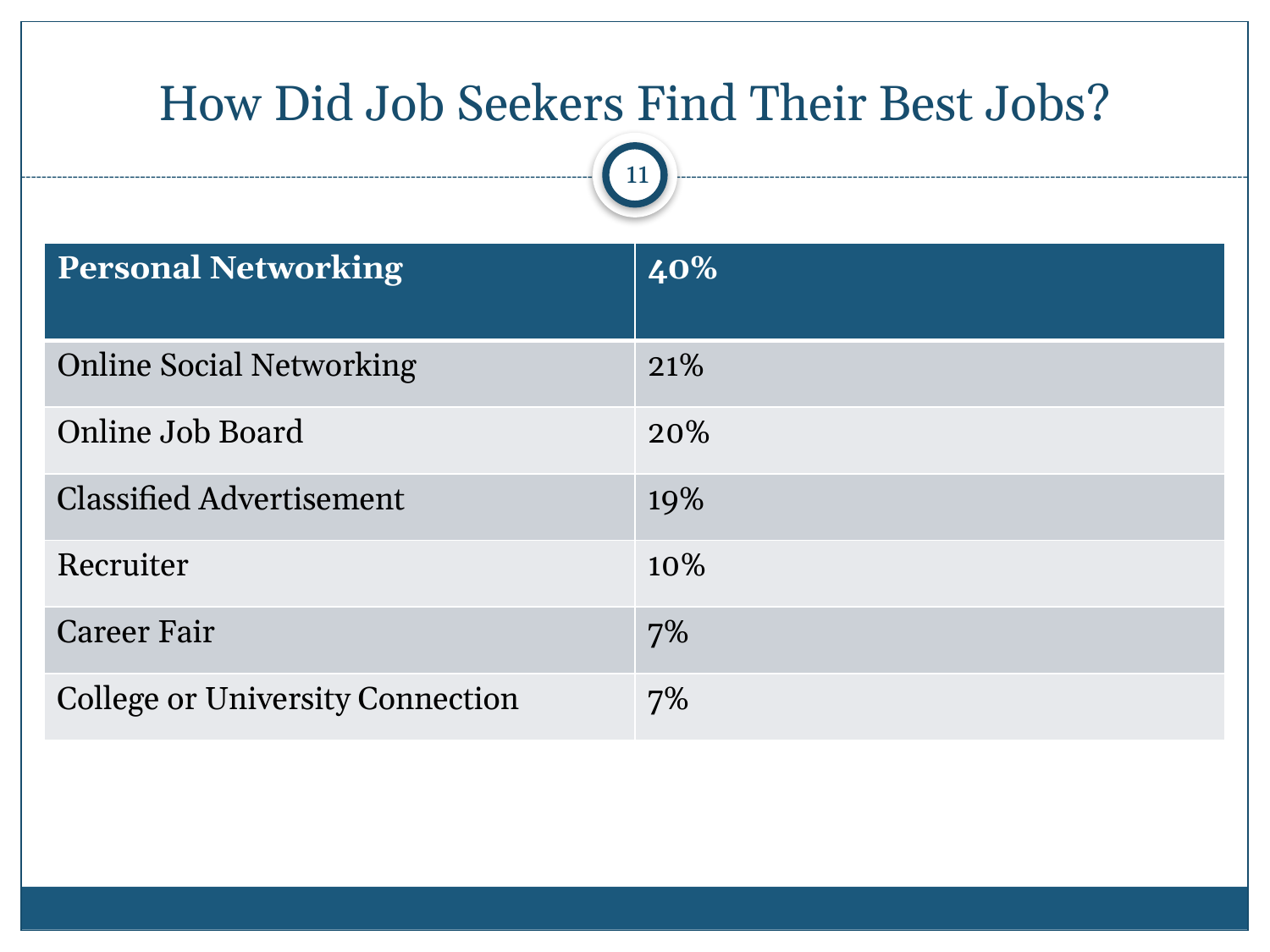

# How Did Job Seekers Find Their Best Jobs?
11
| Personal Networking | 40% |
| --- | --- |
| Online Social Networking | 21% |
| Online Job Board | 20% |
| Classified Advertisement | 19% |
| Recruiter | 10% |
| Career Fair | 7% |
| College or University Connection | 7% |